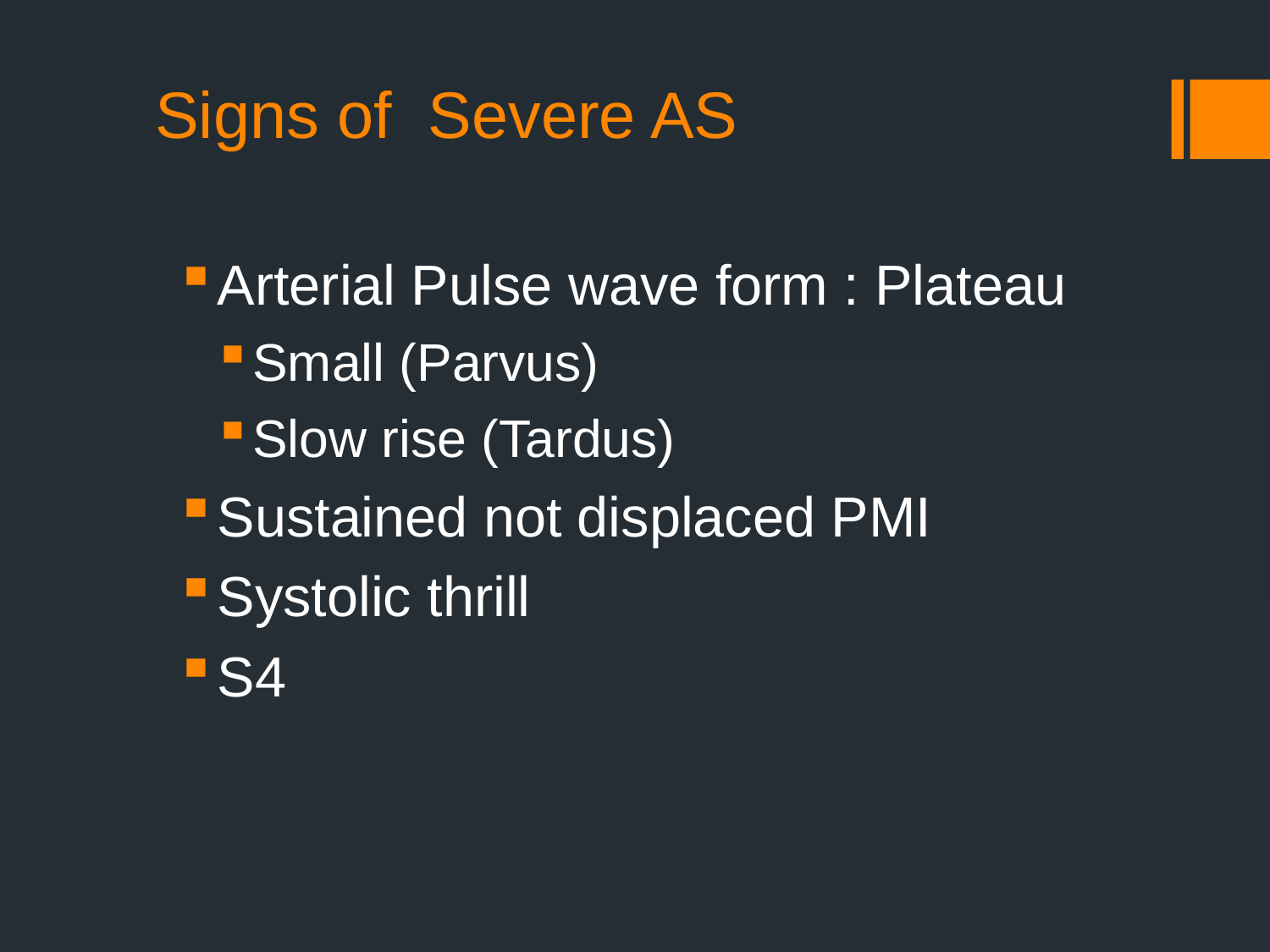

# Signs of  Severe AS
Arterial Pulse wave form : Plateau
Small (Parvus)
Slow rise (Tardus)
Sustained not displaced PMI
Systolic thrill
S4